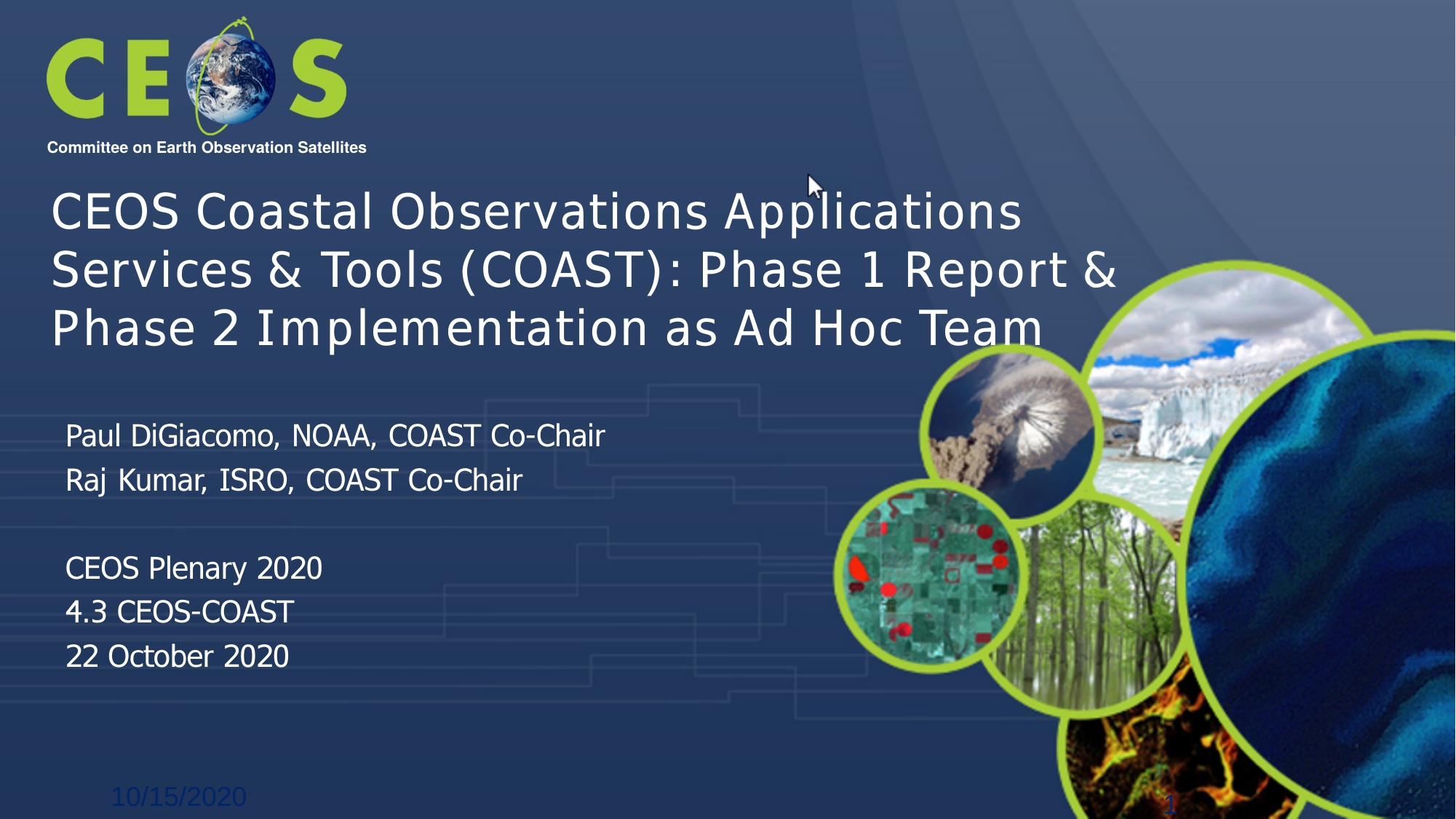

CEOS Coastal Observations Applications Services & Tools (COAST): Phase 1 Report & Phase 2 Implementation as Ad Hoc Team
Paul DiGiacomo, NOAA, COAST Co-Chair
Raj Kumar, ISRO, COAST Co-Chair

CEOS Plenary 2020
4.3 CEOS-COAST
22 October 2020

10/15/2020
1